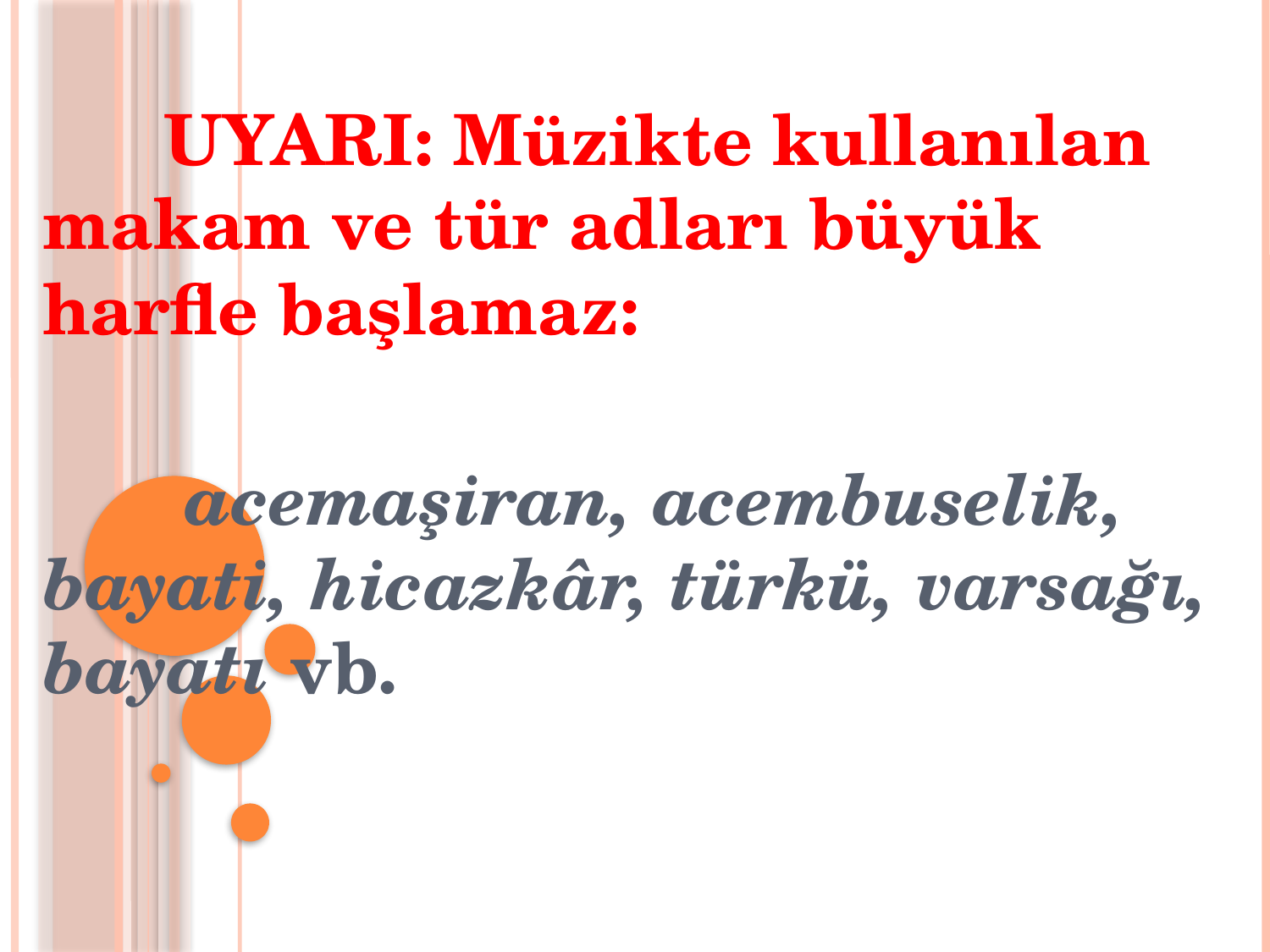

UYARI: Müzikte kullanılan makam ve tür adları büyük harfle başlamaz:

       acemaşiran, acembuselik, bayati, hicazkâr, türkü, varsağı, bayatı vb.